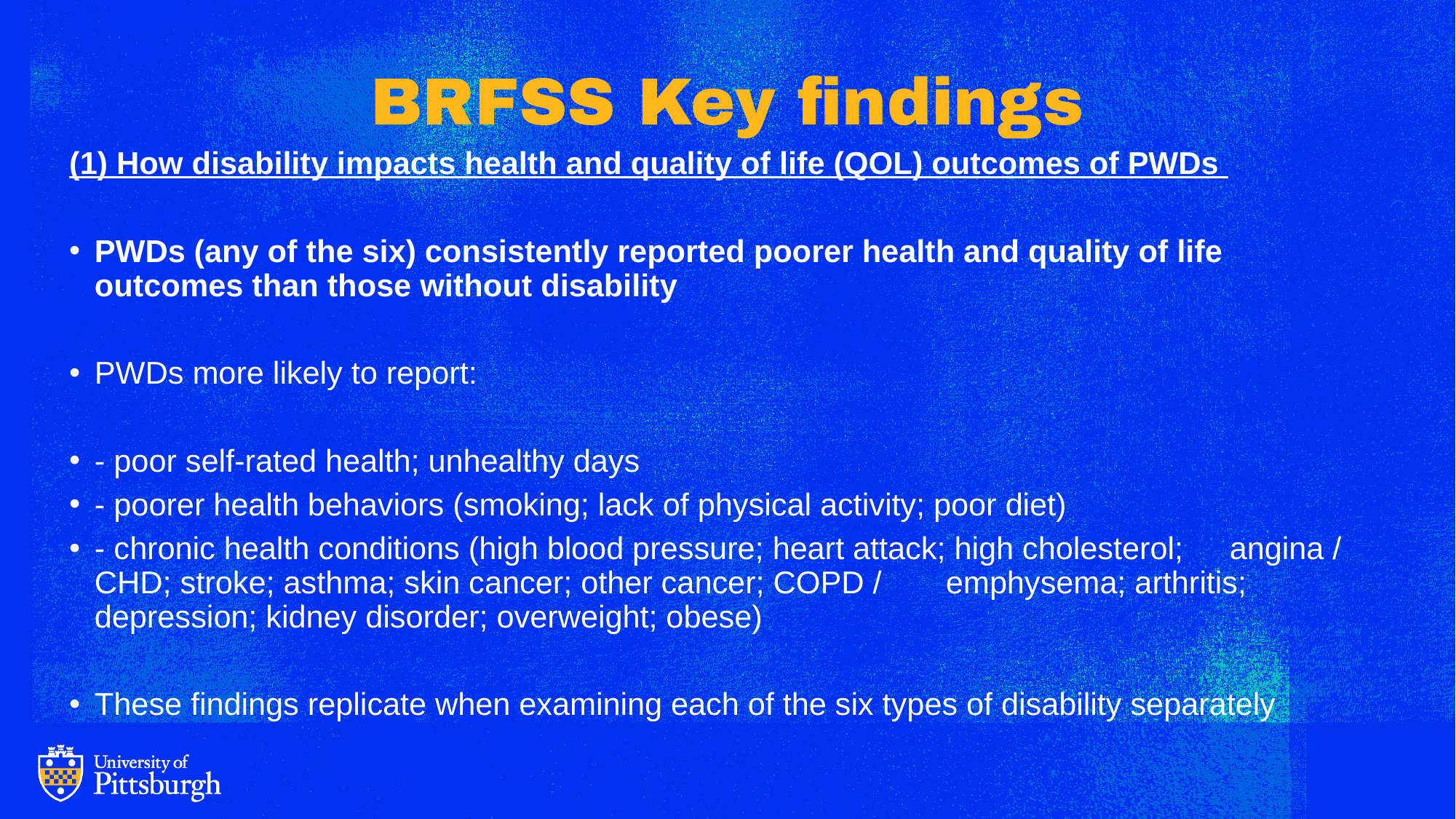

# BRFSS Key findings
(1) How disability impacts health and quality of life (QOL) outcomes of PWDs

PWDs (any of the six) consistently reported poorer health and quality of life outcomes than those without disability

PWDs more likely to report:

	- poor self-rated health; unhealthy days
	- poorer health behaviors (smoking; lack of physical activity; poor diet)
	- chronic health conditions (high blood pressure; heart attack; high cholesterol; 		angina / CHD; stroke; asthma; skin cancer; other cancer; COPD / 			emphysema; arthritis; depression; kidney disorder; overweight; obese)

These findings replicate when examining each of the six types of disability separately